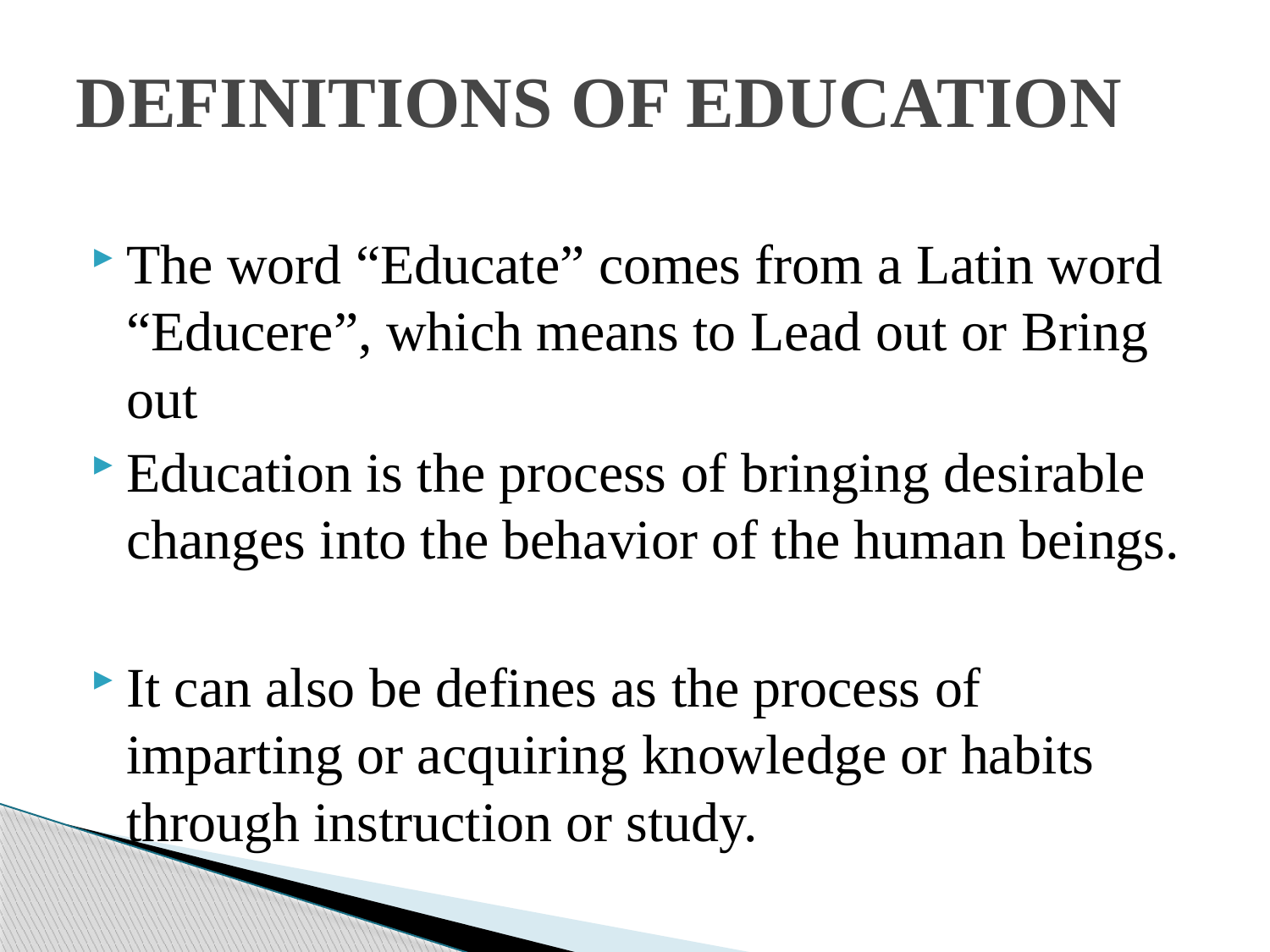

# DEFINITIONS OF EDUCATION
The word “Educate” comes from a Latin word “Educere”, which means to Lead out or Bring out
Education is the process of bringing desirable changes into the behavior of the human beings.

It can also be defines as the process of imparting or acquiring knowledge or habits through instruction or study.